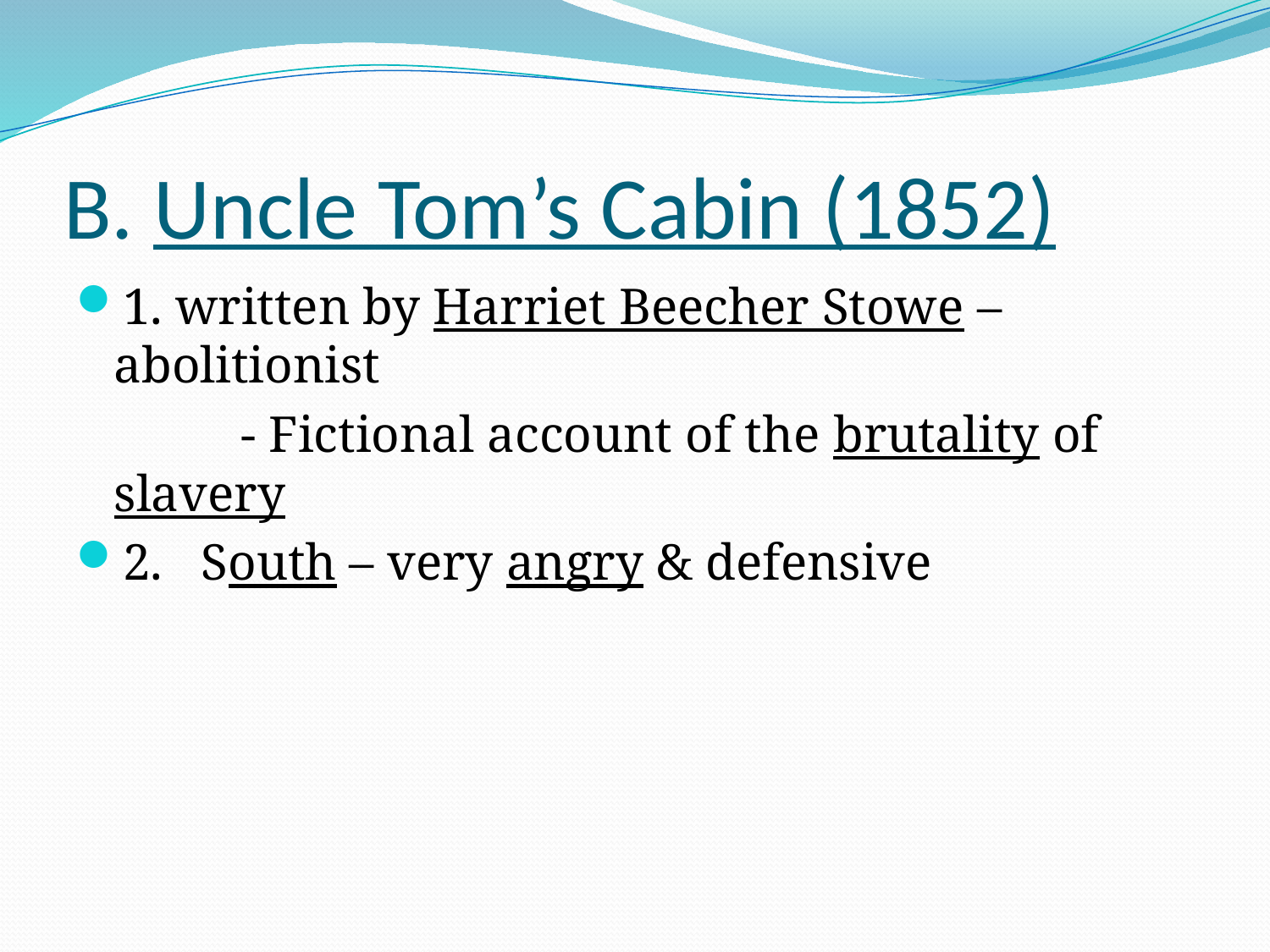

# B. Uncle Tom’s Cabin (1852)
1. written by Harriet Beecher Stowe – abolitionist
		- Fictional account of the brutality of slavery
2.   South – very angry & defensive